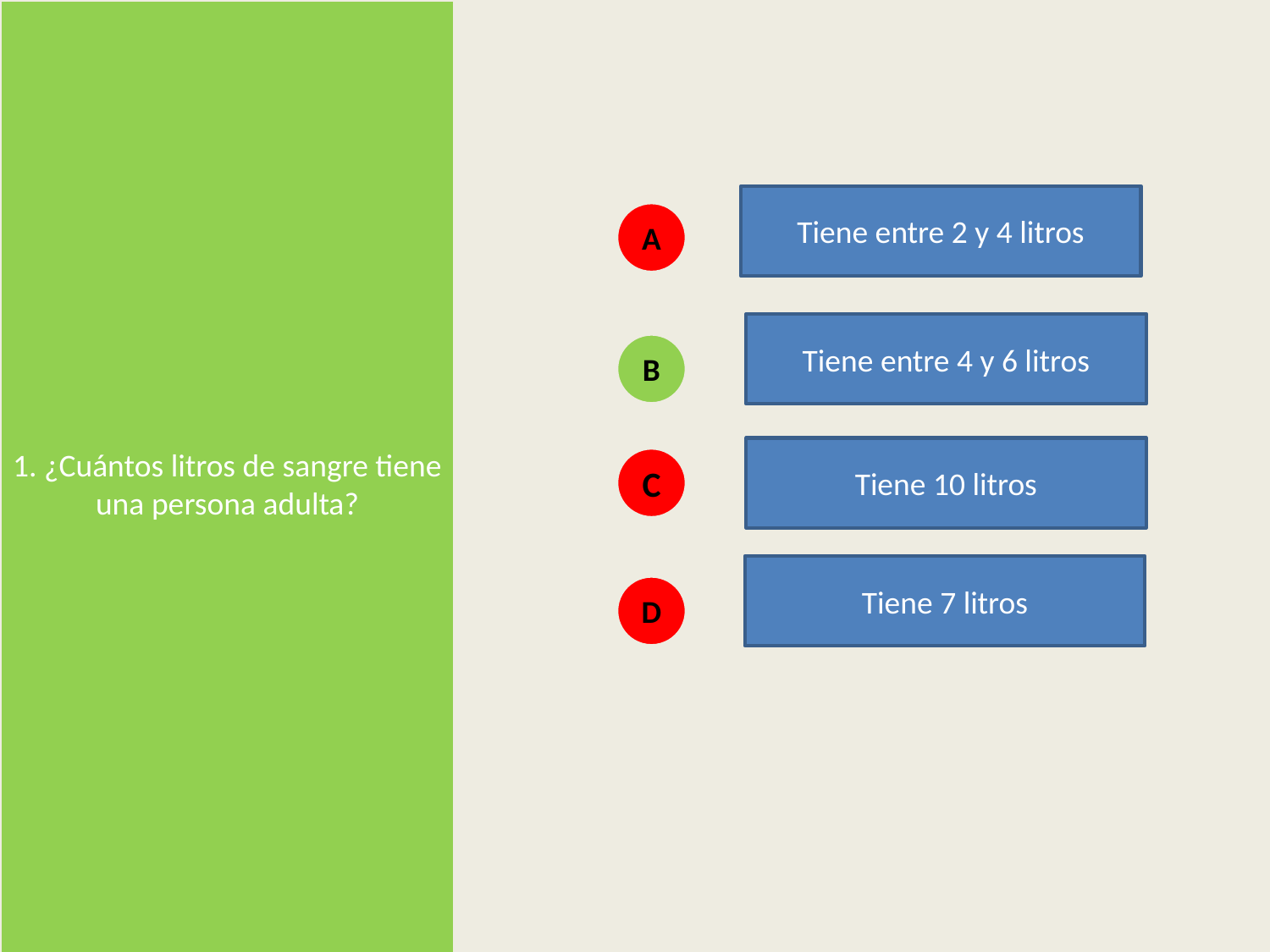

1. ¿Cuántos litros de sangre tiene una persona adulta?
Tiene entre 2 y 4 litros
A
Tiene entre 4 y 6 litros
B
Tiene 10 litros
C
Tiene 7 litros
D